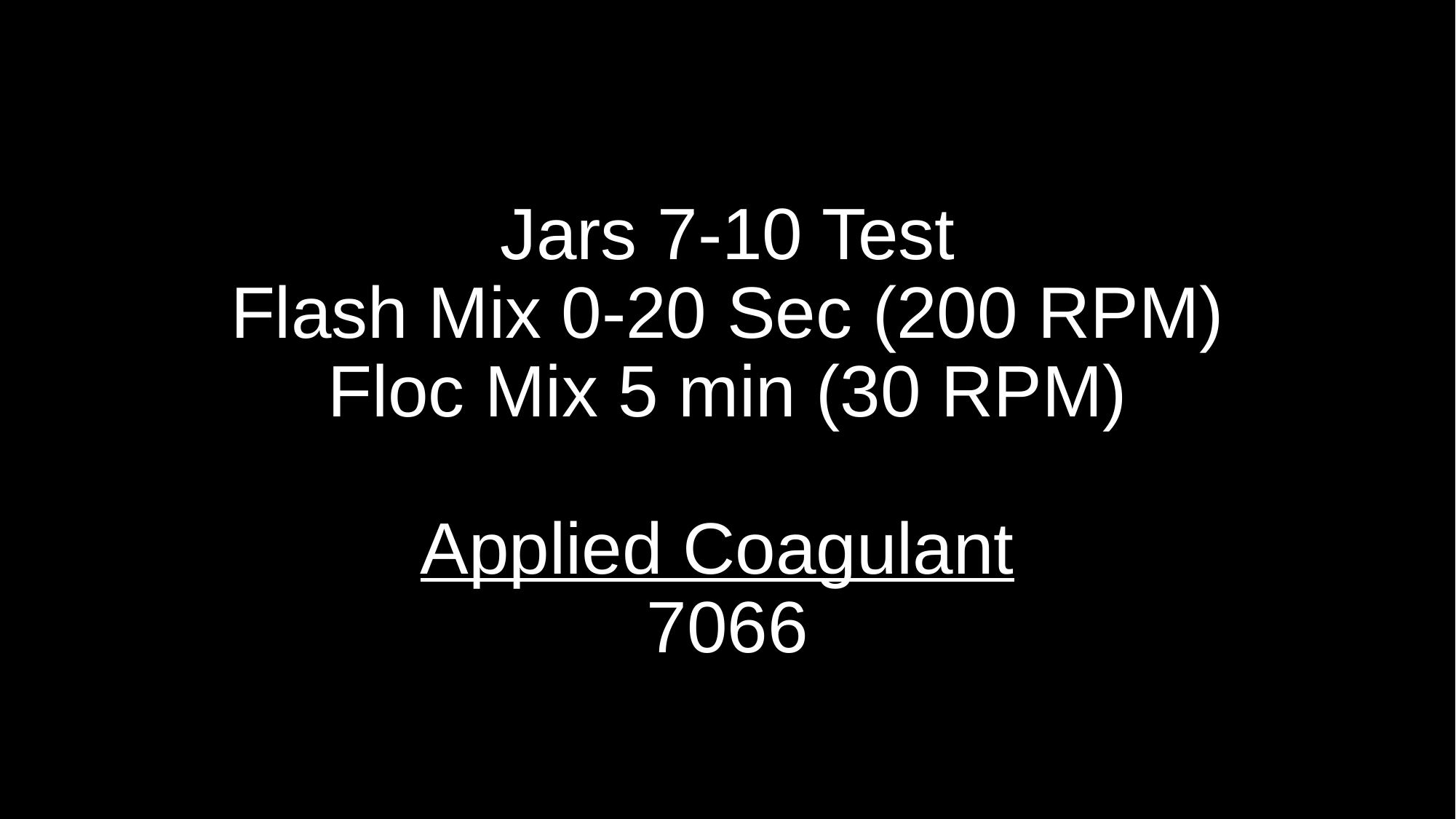

# Jars 7-10 Test Flash Mix 0-20 Sec (200 RPM) Floc Mix 5 min (30 RPM) Applied Coagulant 7066